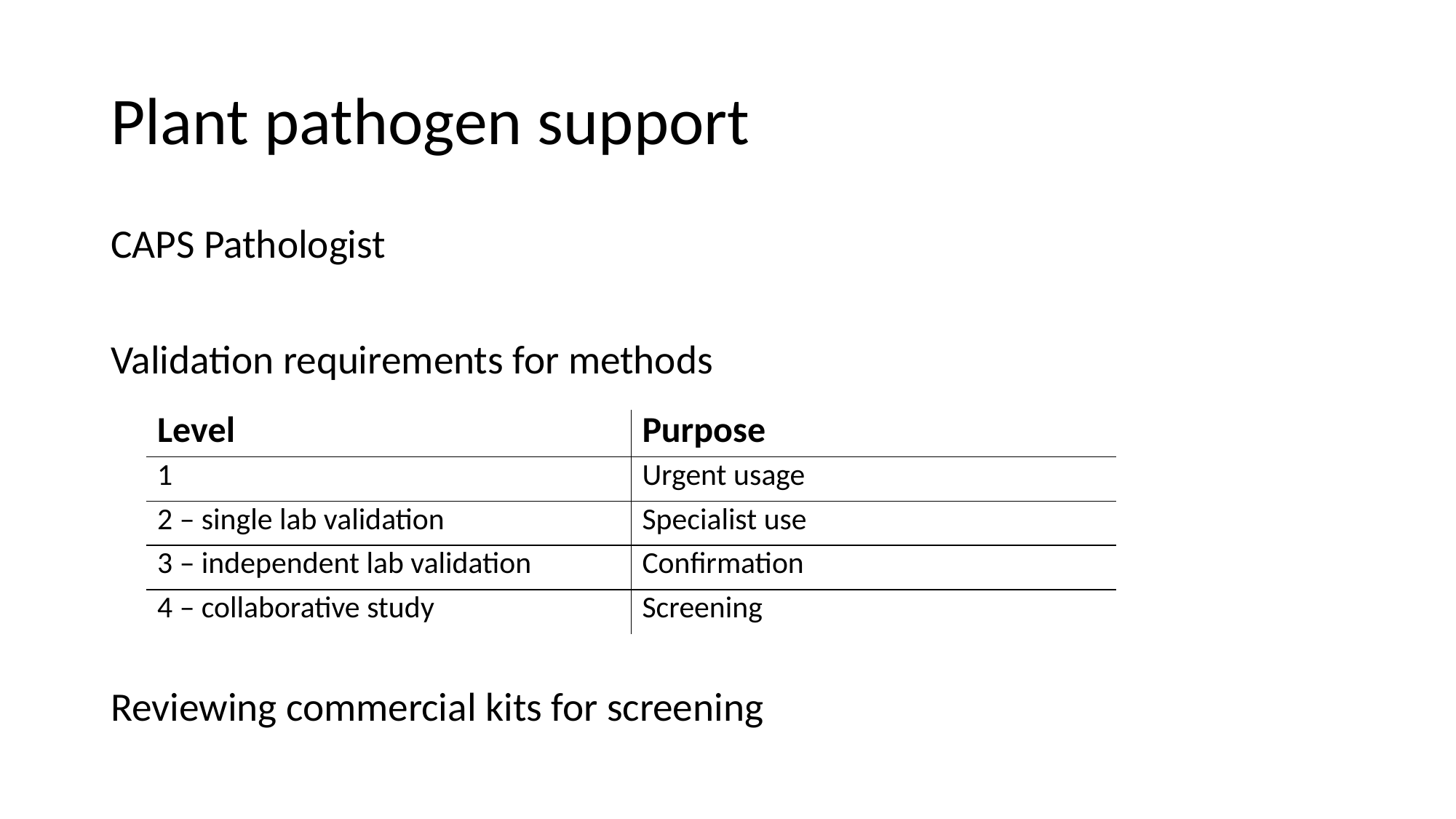

# Plant pathogen support
CAPS Pathologist

Validation requirements for methods

Reviewing commercial kits for screening
| Level | Purpose |
| --- | --- |
| 1 | Urgent usage |
| 2 – single lab validation | Specialist use |
| 3 – independent lab validation | Confirmation |
| 4 – collaborative study | Screening |